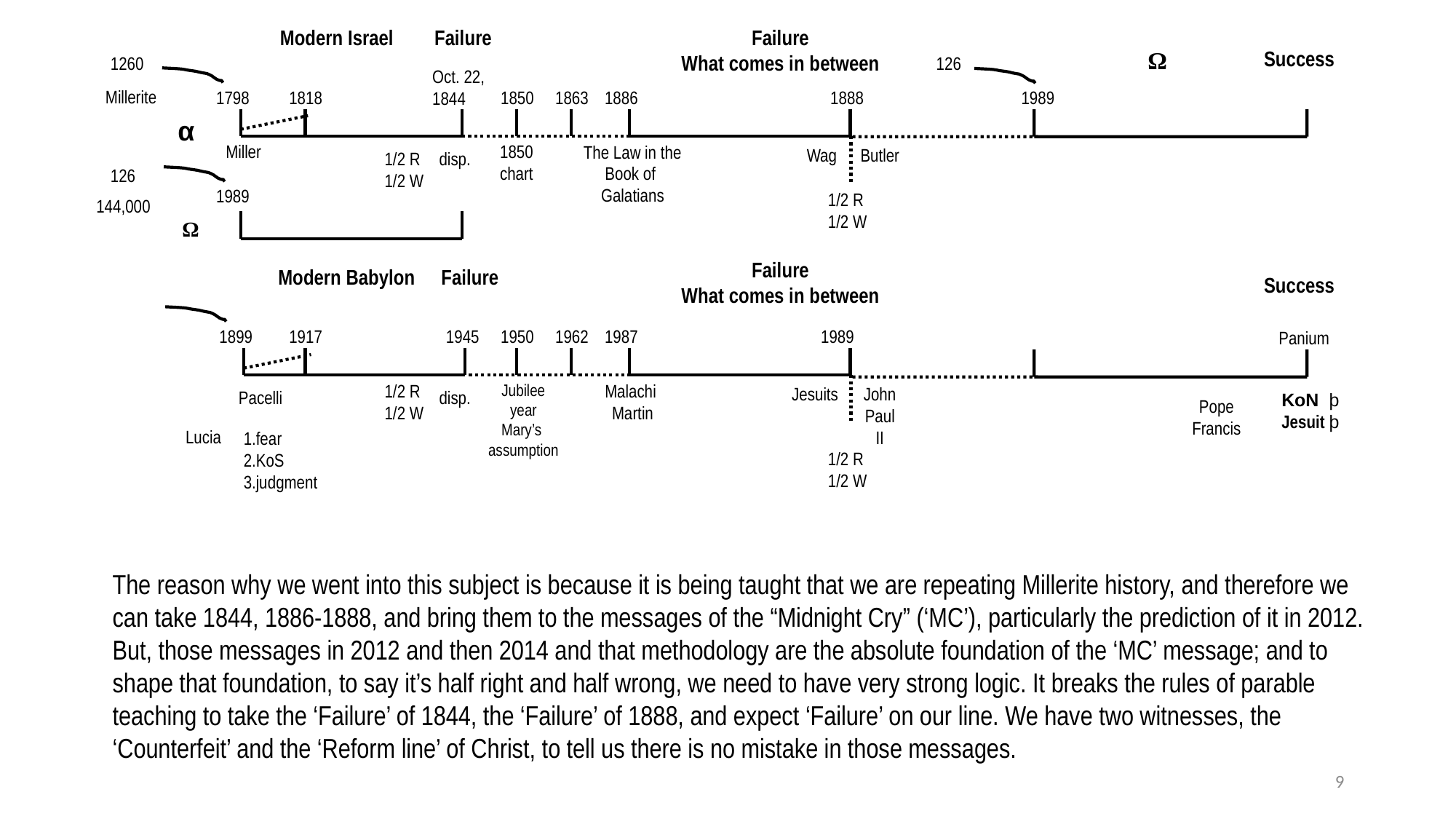

Modern Israel
Failure
Failure
What comes in between
1260
Oct. 22,
1844

Millerite
1798
1818
1850
1863
1886
1888
α

Miller

The Law in the Book of
Galatians

Wag
Butler
1/2 R
1/2 W
disp.
126

1989
1/2 R
1/2 W
144,000
Ω

Failure
What comes in between
Modern Babylon
Failure

1899
1917
1945
1950
1962
1987
1989

1/2 R
1/2 W

Jubilee year
Mary’s
assumption
Malachi
Martin

Jesuits
John Paul II
Pacelli
disp.
Lucia
fear
KoS
judgment
1/2 R
1/2 W

Ω
Success
126

1989

1850
chart

Success

Panium

KoN  þ
Jesuit þ
Pope Francis
The reason why we went into this subject is because it is being taught that we are repeating Millerite history, and therefore we can take 1844, 1886-1888, and bring them to the messages of the “Midnight Cry” (‘MC’), particularly the prediction of it in 2012. But, those messages in 2012 and then 2014 and that methodology are the absolute foundation of the ‘MC’ message; and to shape that foundation, to say it’s half right and half wrong, we need to have very strong logic. It breaks the rules of parable teaching to take the ‘Failure’ of 1844, the ‘Failure’ of 1888, and expect ‘Failure’ on our line. We have two witnesses, the ‘Counterfeit’ and the ‘Reform line’ of Christ, to tell us there is no mistake in those messages.
9